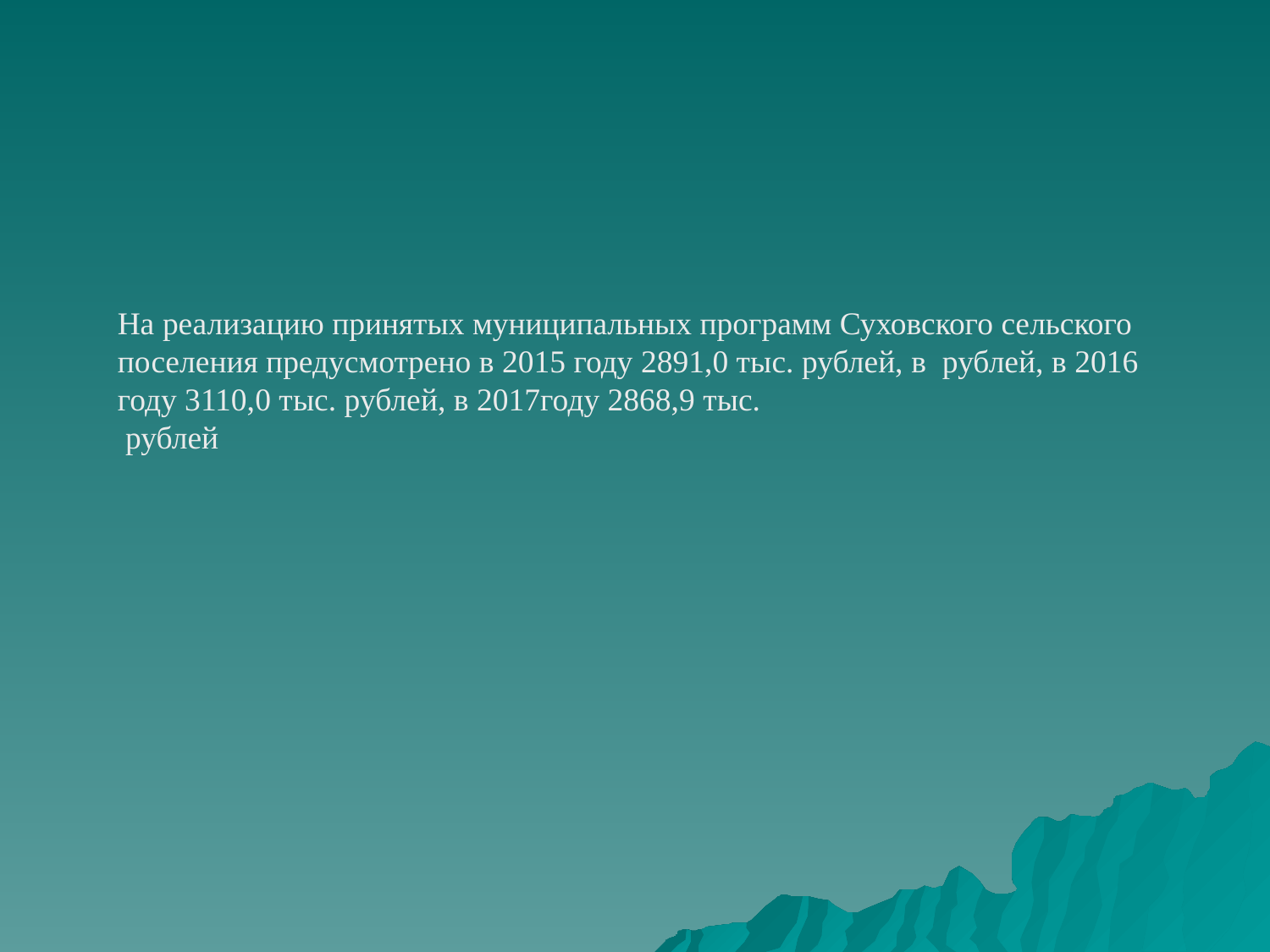

На реализацию принятых муниципальных программ Суховского сельского поселения предусмотрено в 2015 году 2891,0 тыс. рублей, в  рублей, в 2016 году 3110,0 тыс. рублей, в 2017году 2868,9 тыс.
 рублей